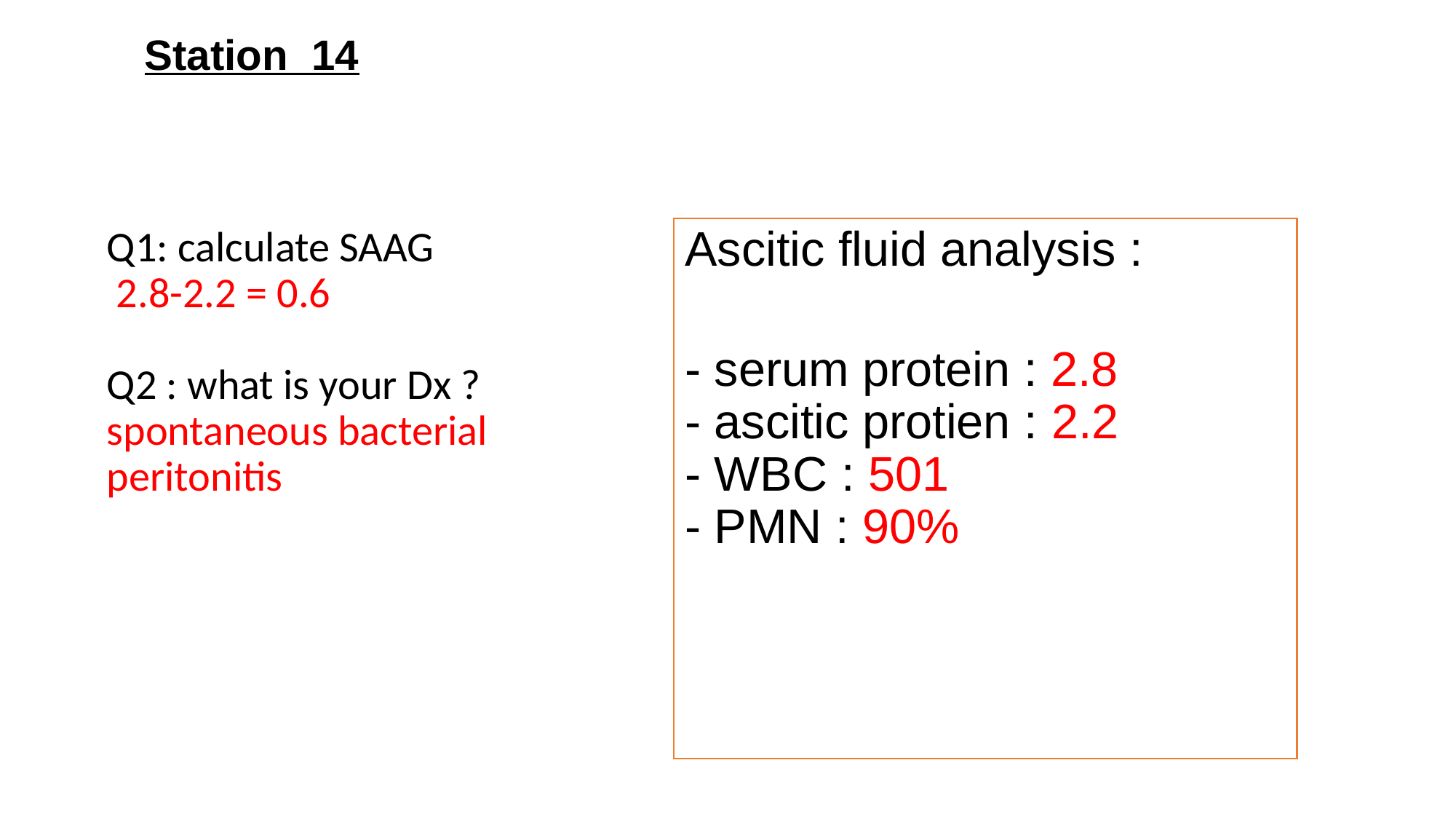

Station  14
# Q1: calculate SAAG 2.8-2.2 = 0.6 Q2 : what is your Dx ? spontaneous bacterial peritonitis
Ascitic fluid analysis :
- serum protein : 2.8
- ascitic protien : 2.2
- WBC : 501
- PMN : 90%